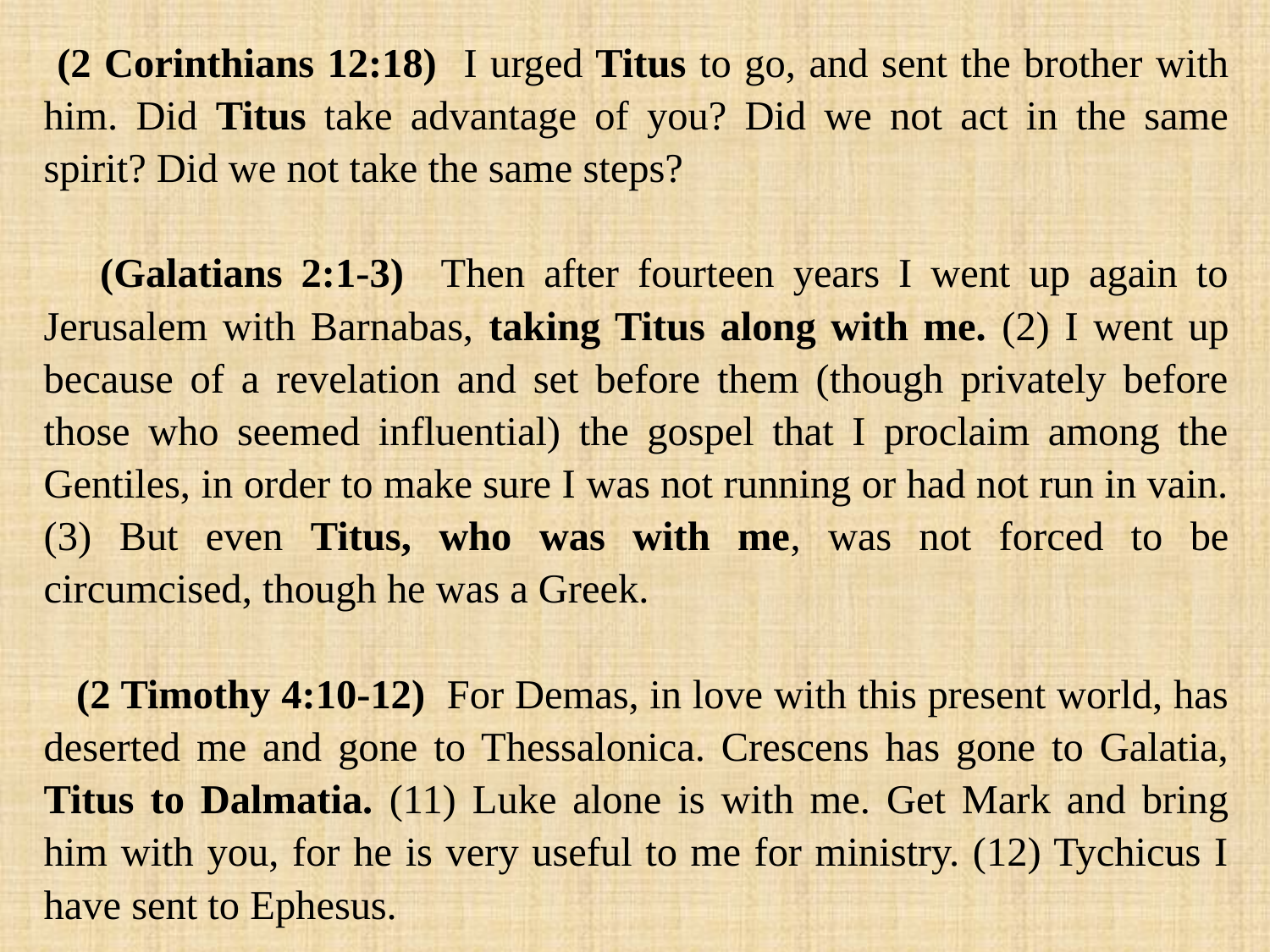

(2 Corinthians 12:18)  I urged Titus to go, and sent the brother with him. Did Titus take advantage of you? Did we not act in the same spirit? Did we not take the same steps?

   (Galatians 2:1-3)  Then after fourteen years I went up again to Jerusalem with Barnabas, taking Titus along with me. (2) I went up because of a revelation and set before them (though privately before those who seemed influential) the gospel that I proclaim among the Gentiles, in order to make sure I was not running or had not run in vain. (3) But even Titus, who was with me, was not forced to be circumcised, though he was a Greek.

   (2 Timothy 4:10-12)  For Demas, in love with this present world, has deserted me and gone to Thessalonica. Crescens has gone to Galatia, Titus to Dalmatia. (11) Luke alone is with me. Get Mark and bring him with you, for he is very useful to me for ministry. (12) Tychicus I have sent to Ephesus.